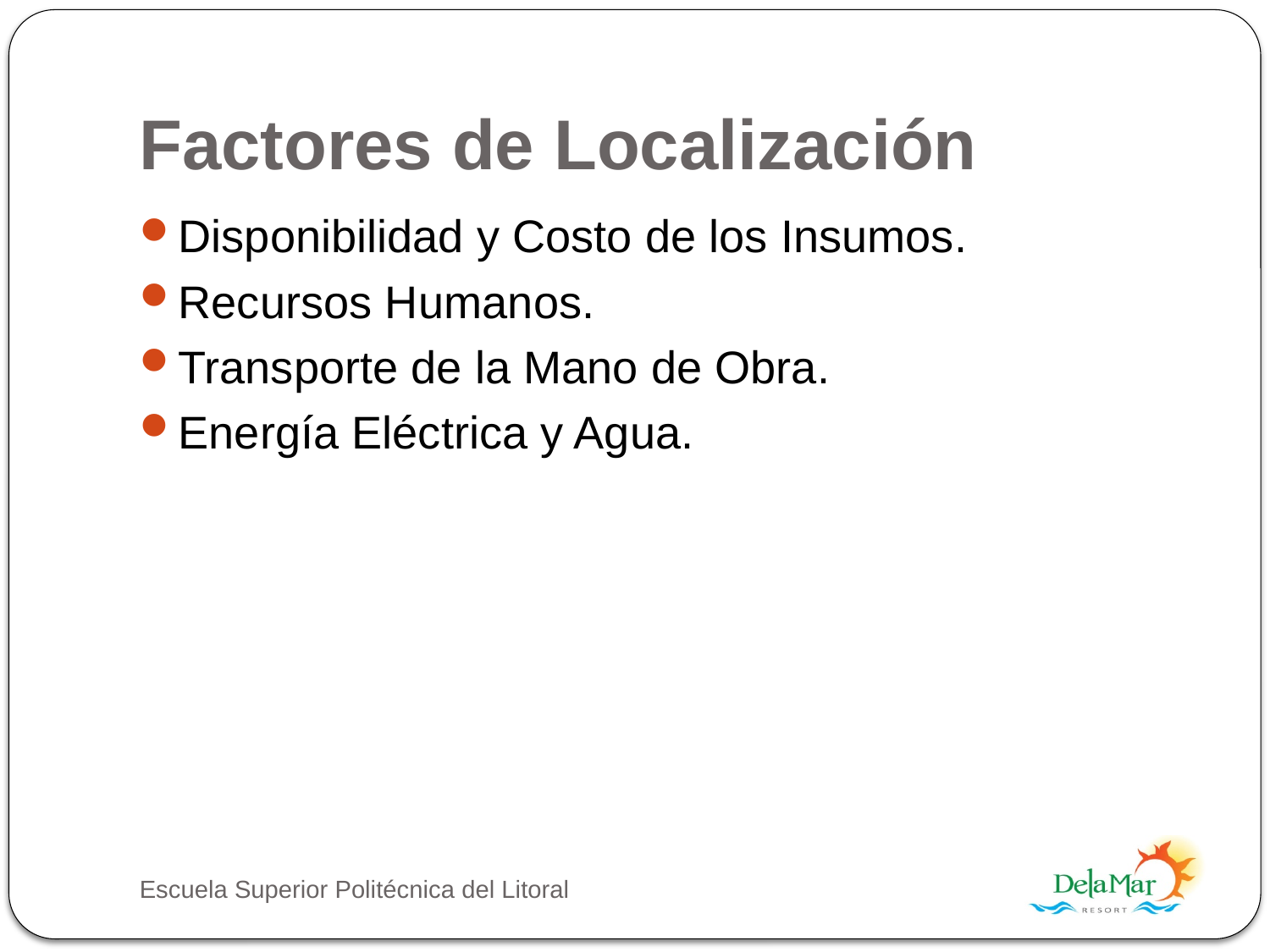

# Factores de Localización
Disponibilidad y Costo de los Insumos.
Recursos Humanos.
Transporte de la Mano de Obra.
Energía Eléctrica y Agua.

Escuela Superior Politécnica del Litoral